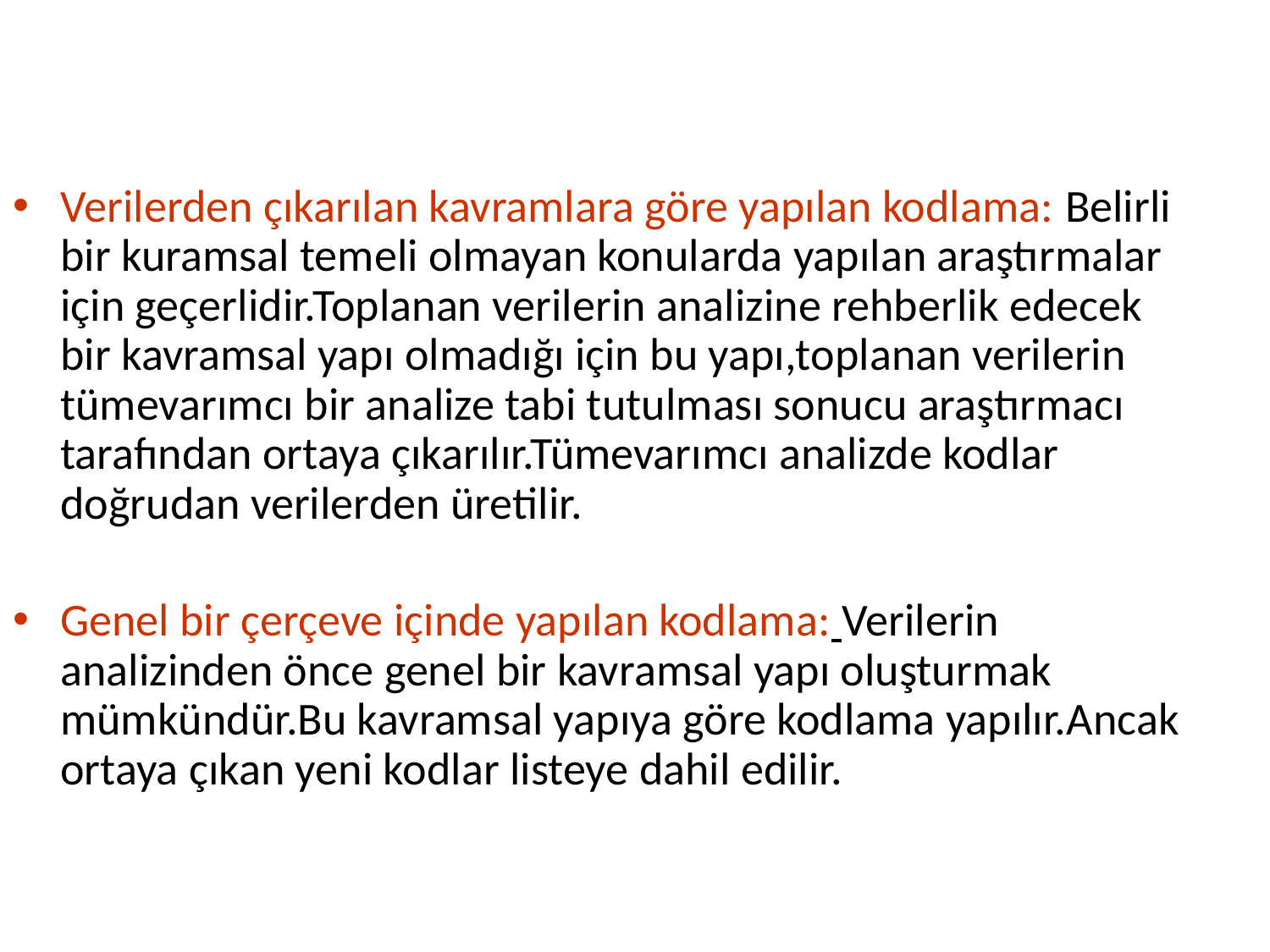

Verilerden çıkarılan kavramlara göre yapılan kodlama: Belirli bir kuramsal temeli olmayan konularda yapılan araştırmalar için geçerlidir.Toplanan verilerin analizine rehberlik edecek bir kavramsal yapı olmadığı için bu yapı,toplanan verilerin tümevarımcı bir analize tabi tutulması sonucu araştırmacı tarafından ortaya çıkarılır.Tümevarımcı analizde kodlar doğrudan verilerden üretilir.

Genel bir çerçeve içinde yapılan kodlama: Verilerin analizinden önce genel bir kavramsal yapı oluşturmak mümkündür.Bu kavramsal yapıya göre kodlama yapılır.Ancak ortaya çıkan yeni kodlar listeye dahil edilir.